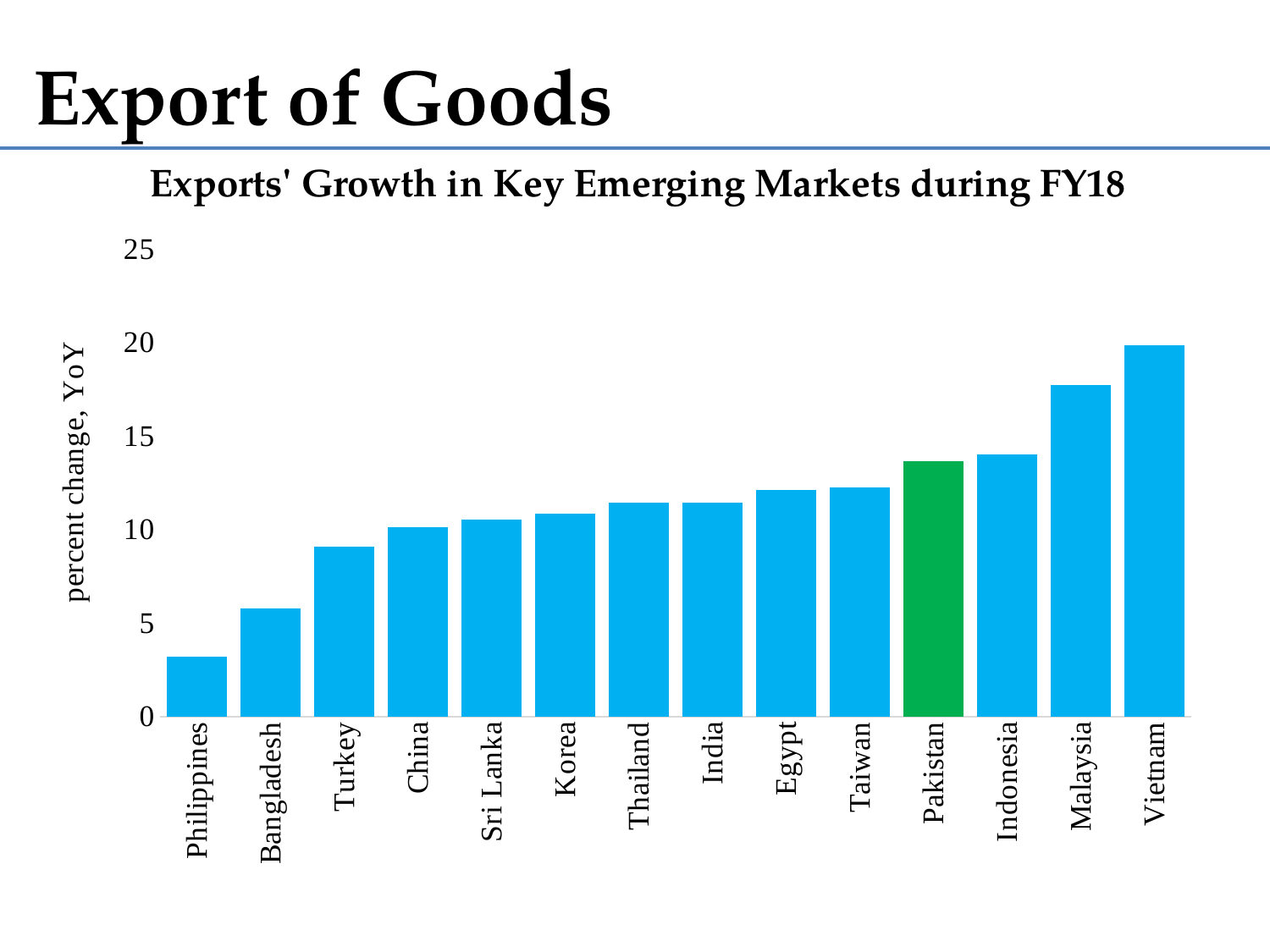

Export of Goods

### Chart

| Category |  |
|---|---|
| Philippines | 3.234056173881039 |
| Bangladesh | 5.806803459151277 |
| Turkey | 9.083541877666267 |
| China | 10.156498859332386 |
| Sri Lanka | 10.569105691056912 |
| Korea | 10.875223592857797 |
| Thailand | 11.445902656947027 |
| India | 11.46390248224769 |
| Egypt | 12.11470439615967 |
| Taiwan | 12.250578853530293 |
| Pakistan | 13.662406346408119 |
| Indonesia | 14.03687877032931 |
| Malaysia | 17.733987120876993 |
| Vietnam | 19.885179893492655 |